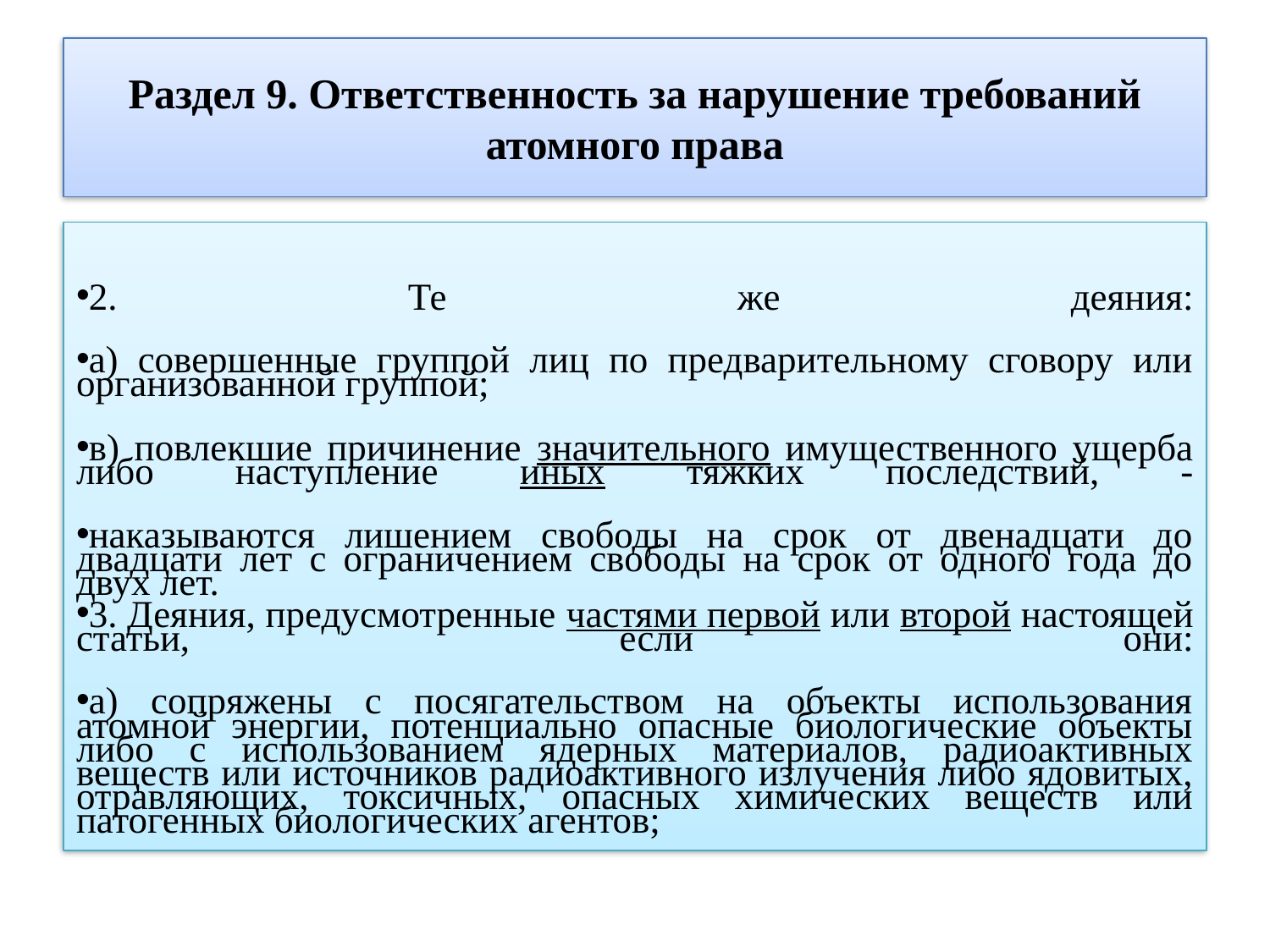

# Раздел 9. Ответственность за нарушение требований атомного права

2. Те же деяния:
а) совершенные группой лиц по предварительному сговору или организованной группой;

в) повлекшие причинение значительного имущественного ущерба либо наступление иных тяжких последствий, -
наказываются лишением свободы на срок от двенадцати до двадцати лет с ограничением свободы на срок от одного года до двух лет.
3. Деяния, предусмотренные частями первой или второй настоящей статьи, если они:
а) сопряжены с посягательством на объекты использования атомной энергии, потенциально опасные биологические объекты либо с использованием ядерных материалов, радиоактивных веществ или источников радиоактивного излучения либо ядовитых, отравляющих, токсичных, опасных химических веществ или патогенных биологических агентов;